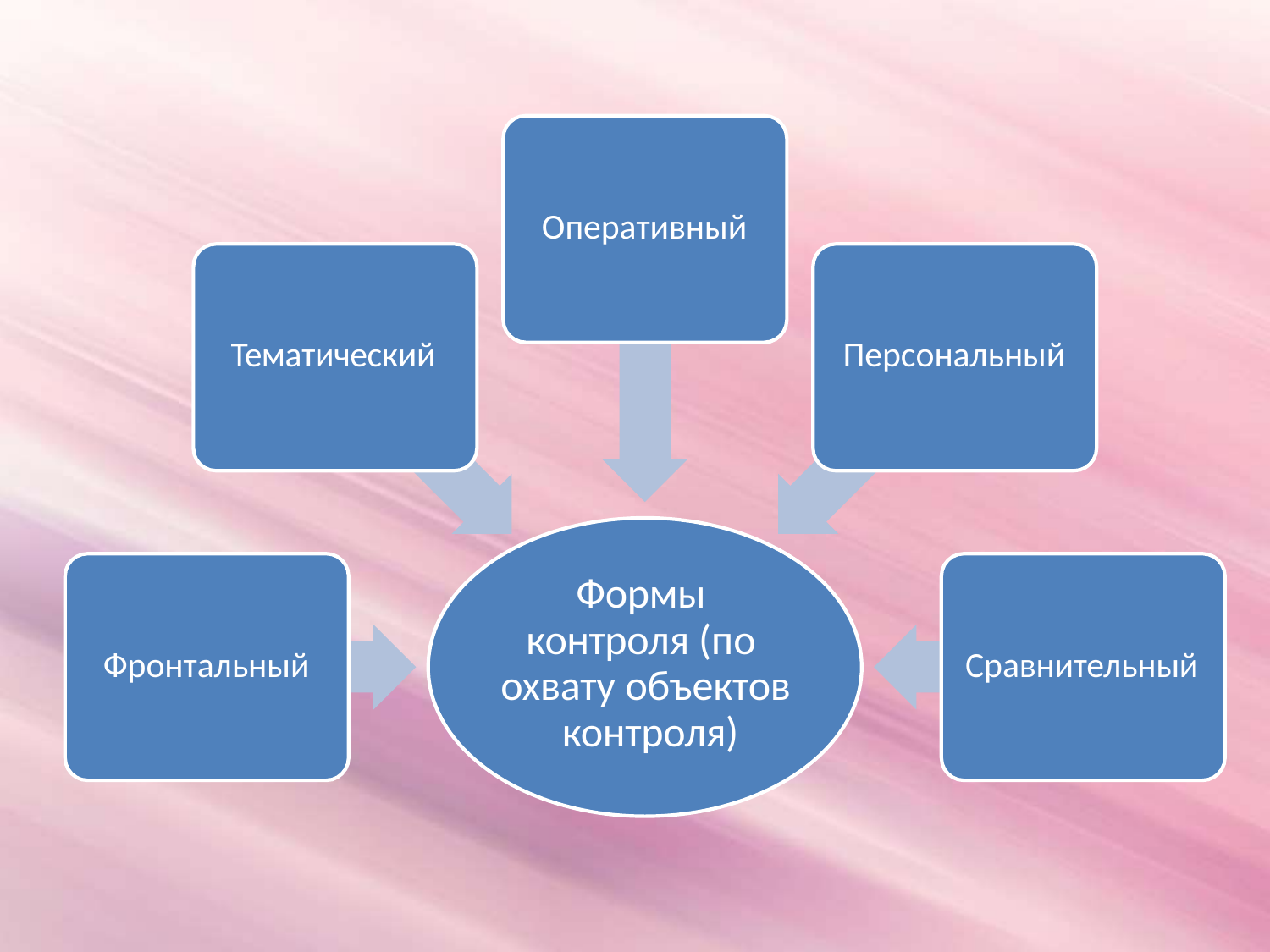

# Оперативный

Тематический
Персональный

Формы  контроля (по  охвату объектов  контроля)

Фронтальный
Сравнительный